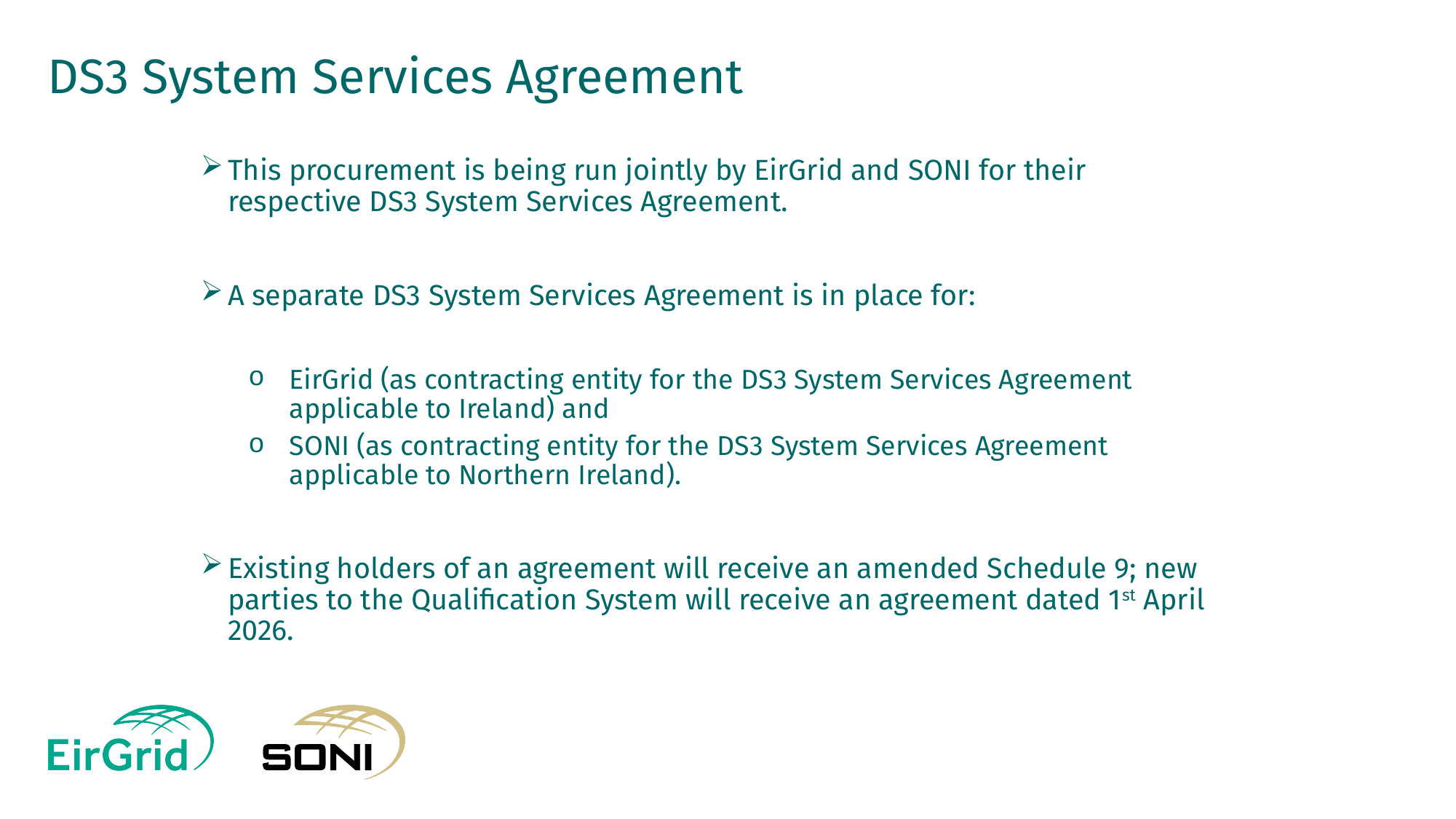

# DS3 System Services Agreement
This procurement is being run jointly by EirGrid and SONI for their respective DS3 System Services Agreement.

A separate DS3 System Services Agreement is in place for:

EirGrid (as contracting entity for the DS3 System Services Agreement applicable to Ireland) and
SONI (as contracting entity for the DS3 System Services Agreement applicable to Northern Ireland).

Existing holders of an agreement will receive an amended Schedule 9; new parties to the Qualification System will receive an agreement dated 1st April 2026.